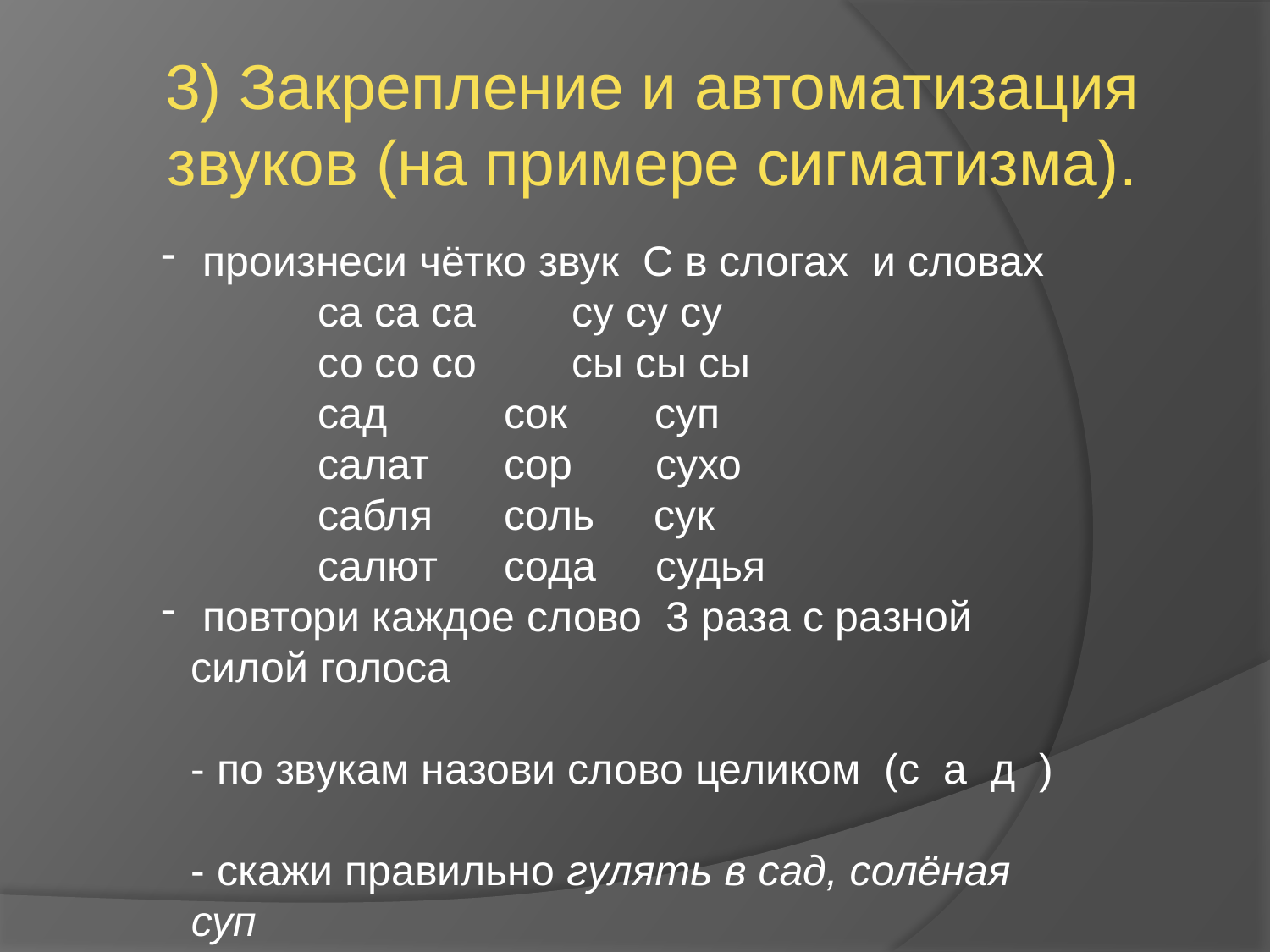

3) Закрепление и автоматизация звуков (на примере сигматизма).
 произнеси чётко звук  С в слогах  и словах
	са са са 	су су су
	со со со	сы сы сы
	сад	     сок	       суп
	салат	     сор       сухо
	сабля	     соль     сук
	салют	     сода     судья
 повтори каждое слово  3 раза с разной силой голоса
- по звукам назови слово целиком  (с  а  д  )
- скажи правильно гулять в сад, солёная суп